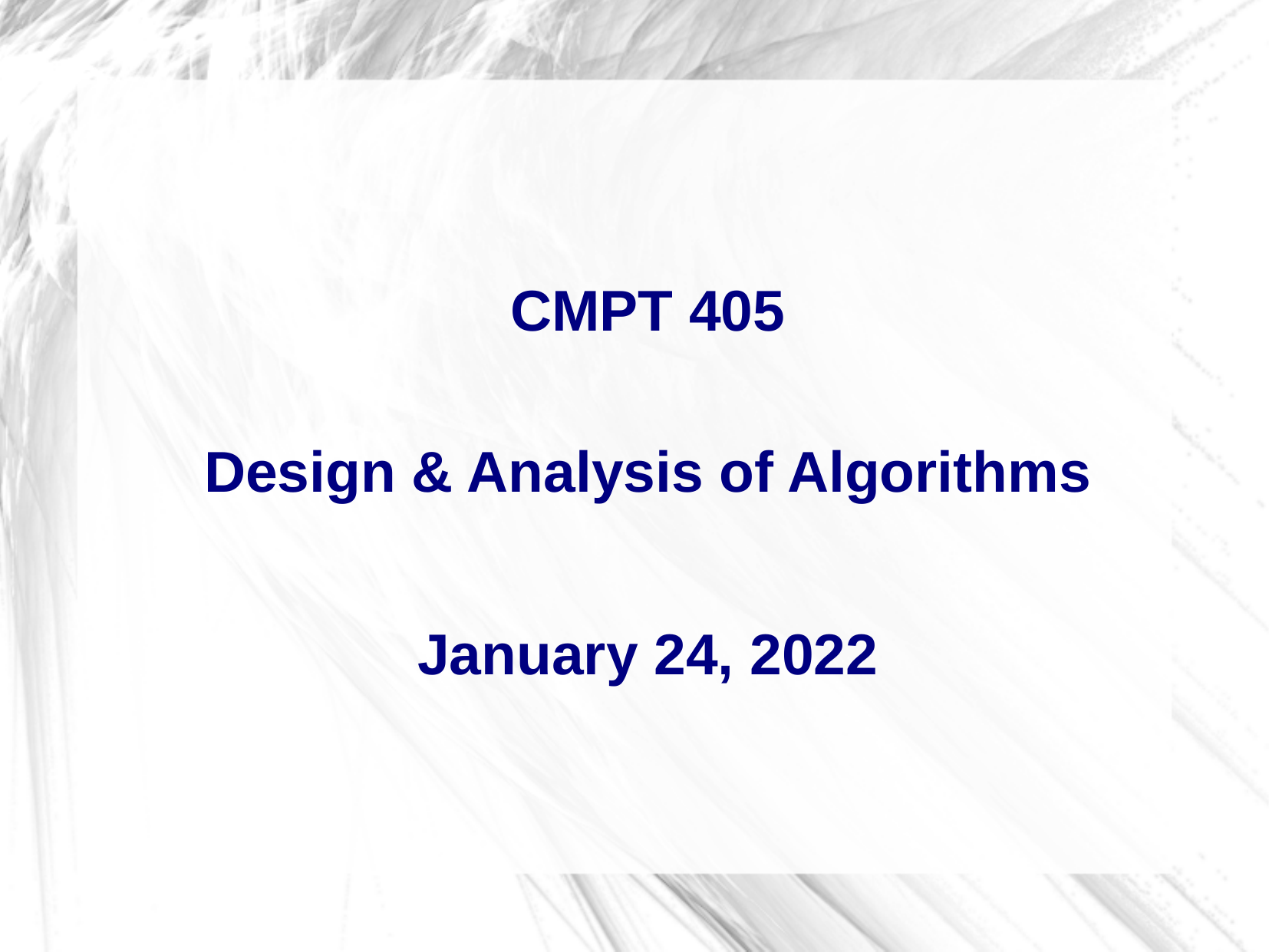

CMPT 405
Design & Analysis of Algorithms

January 24, 2022